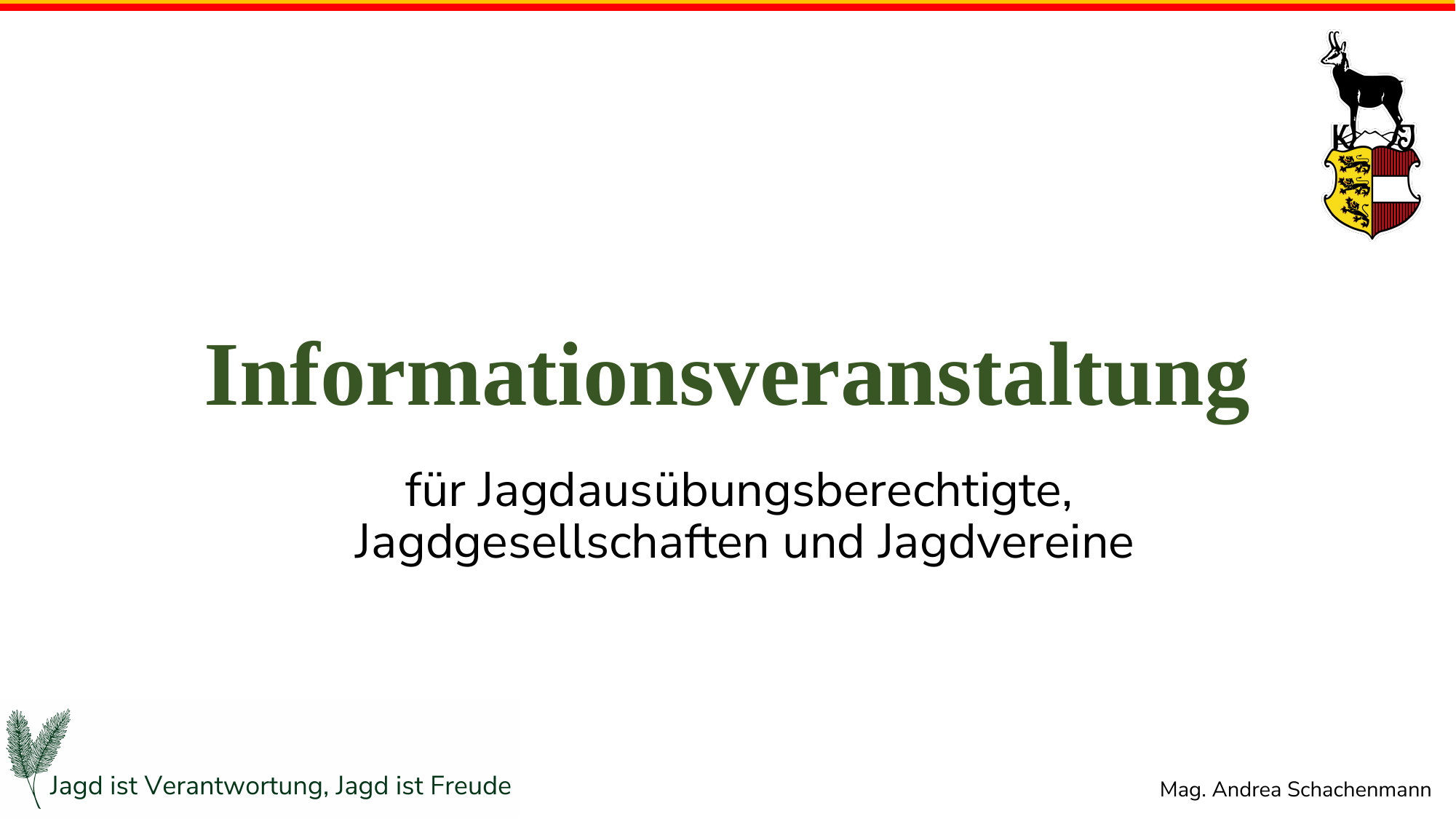

# Informationsveranstaltung
für Jagdausübungsberechtigte,
Jagdgesellschaften und Jagdvereine

Mag. Andrea Schachenmann